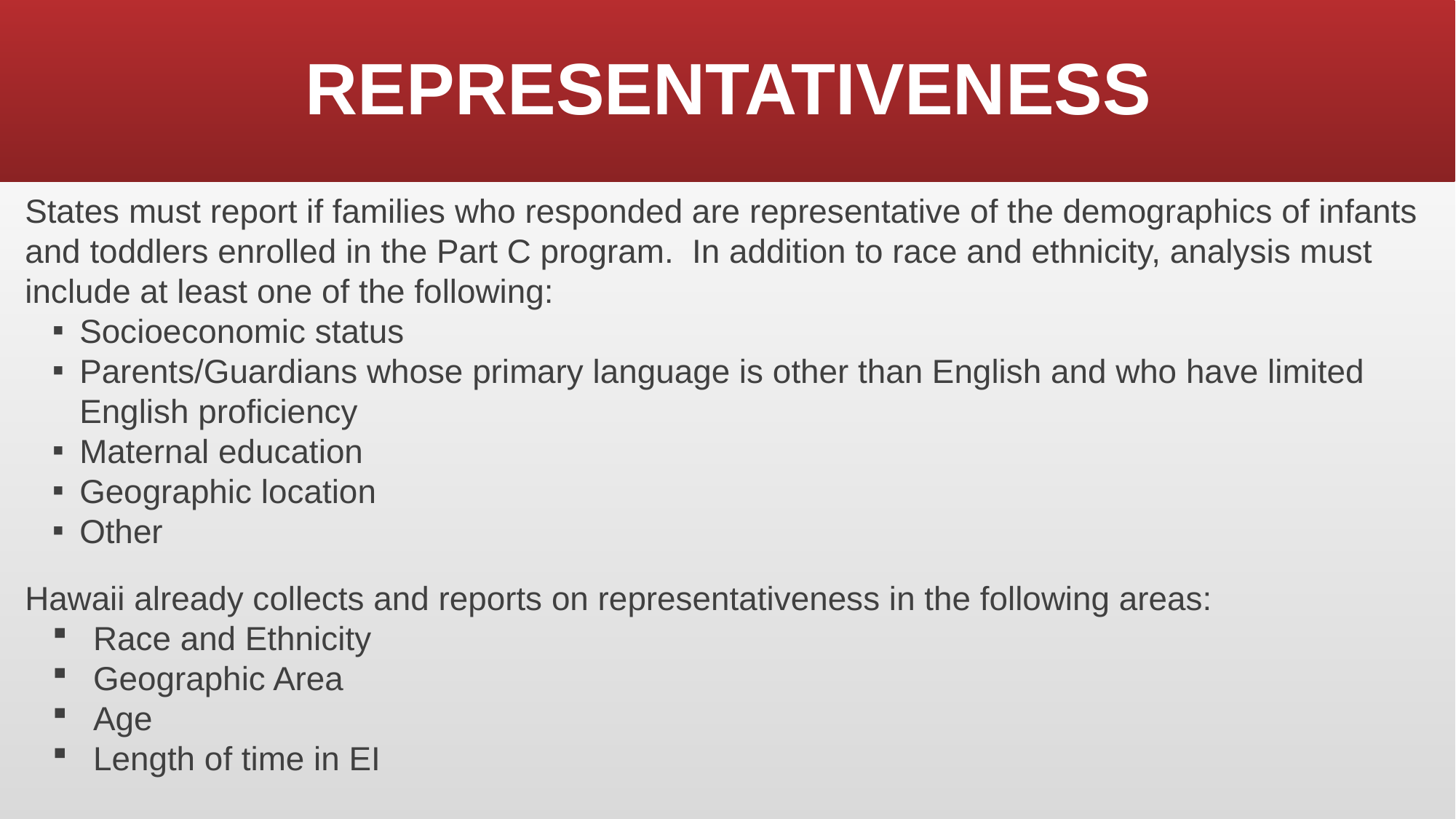

# REPRESENTATIVENESS
States must report if families who responded are representative of the demographics of infants and toddlers enrolled in the Part C program.  In addition to race and ethnicity, analysis must include at least one of the following:
Socioeconomic status
Parents/Guardians whose primary language is other than English and who have limited English proficiency
Maternal education
Geographic location
Other
Hawaii already collects and reports on representativeness in the following areas:
Race and Ethnicity
Geographic Area
Age
Length of time in EI